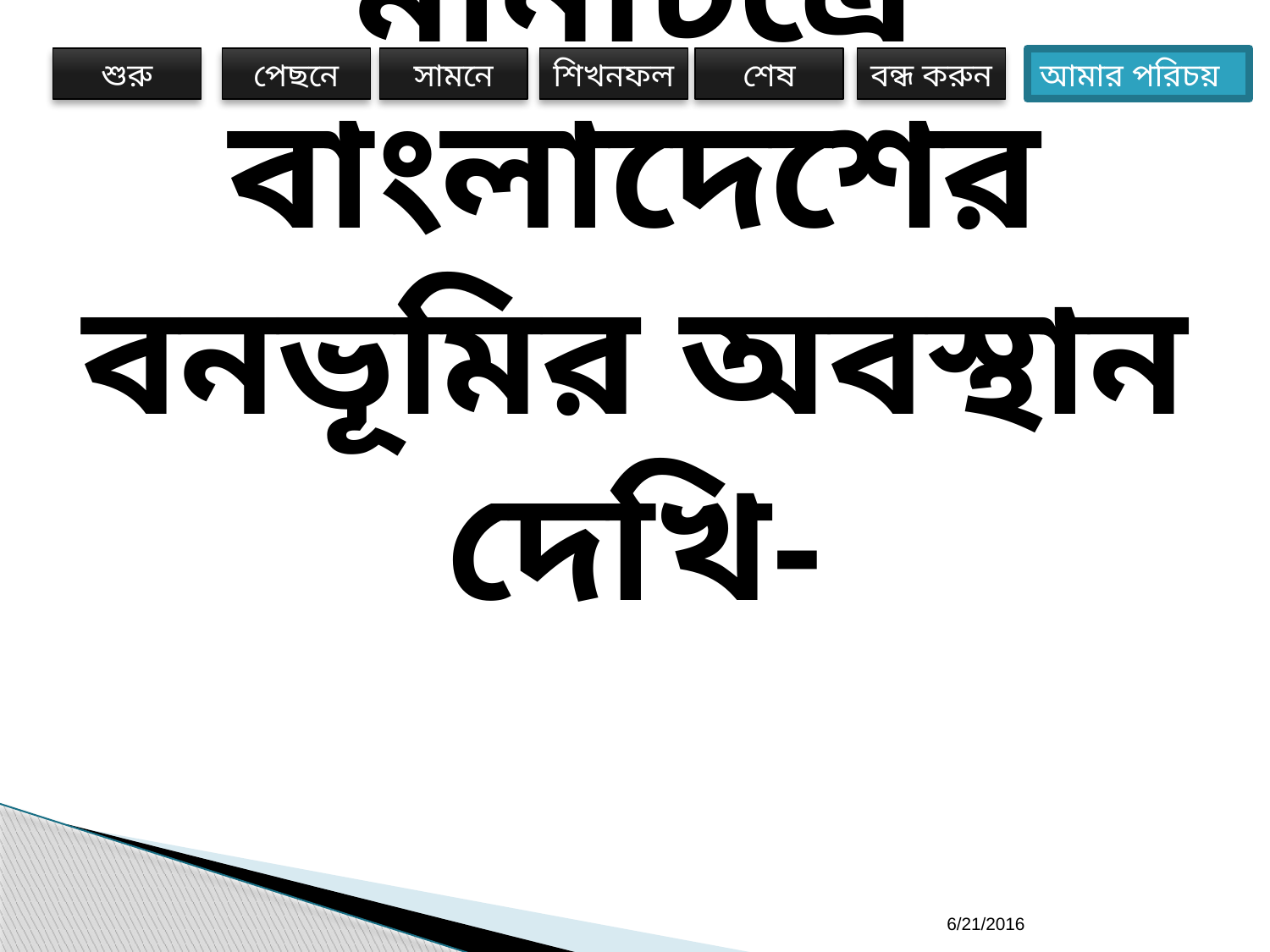

# মানচিত্রে বাংলাদেশের বনভূমির অবস্থান দেখি-
6/21/2016